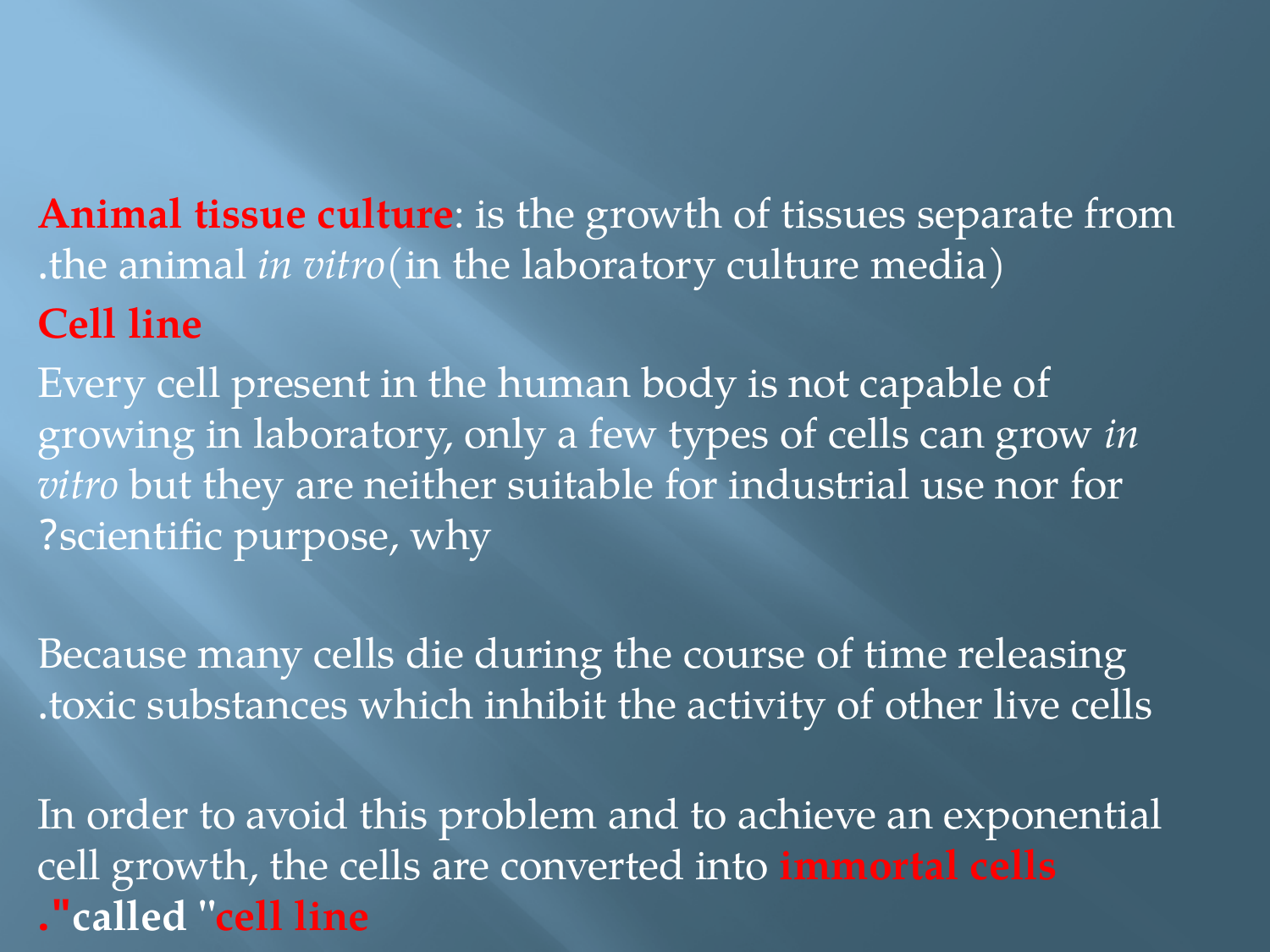

#
Animal tissue culture: is the growth of tissues separate from the animal in vitro(in the laboratory culture media).
Cell line
       Every cell present in the human body is not capable of growing in laboratory, only a few types of cells can grow in vitro but they are neither suitable for industrial use nor for scientific purpose, why?

Because many cells die during the course of time releasing toxic substances which inhibit the activity of other live cells.
In order to avoid this problem and to achieve an exponential cell growth, the cells are converted into immortal cells called "cell line".